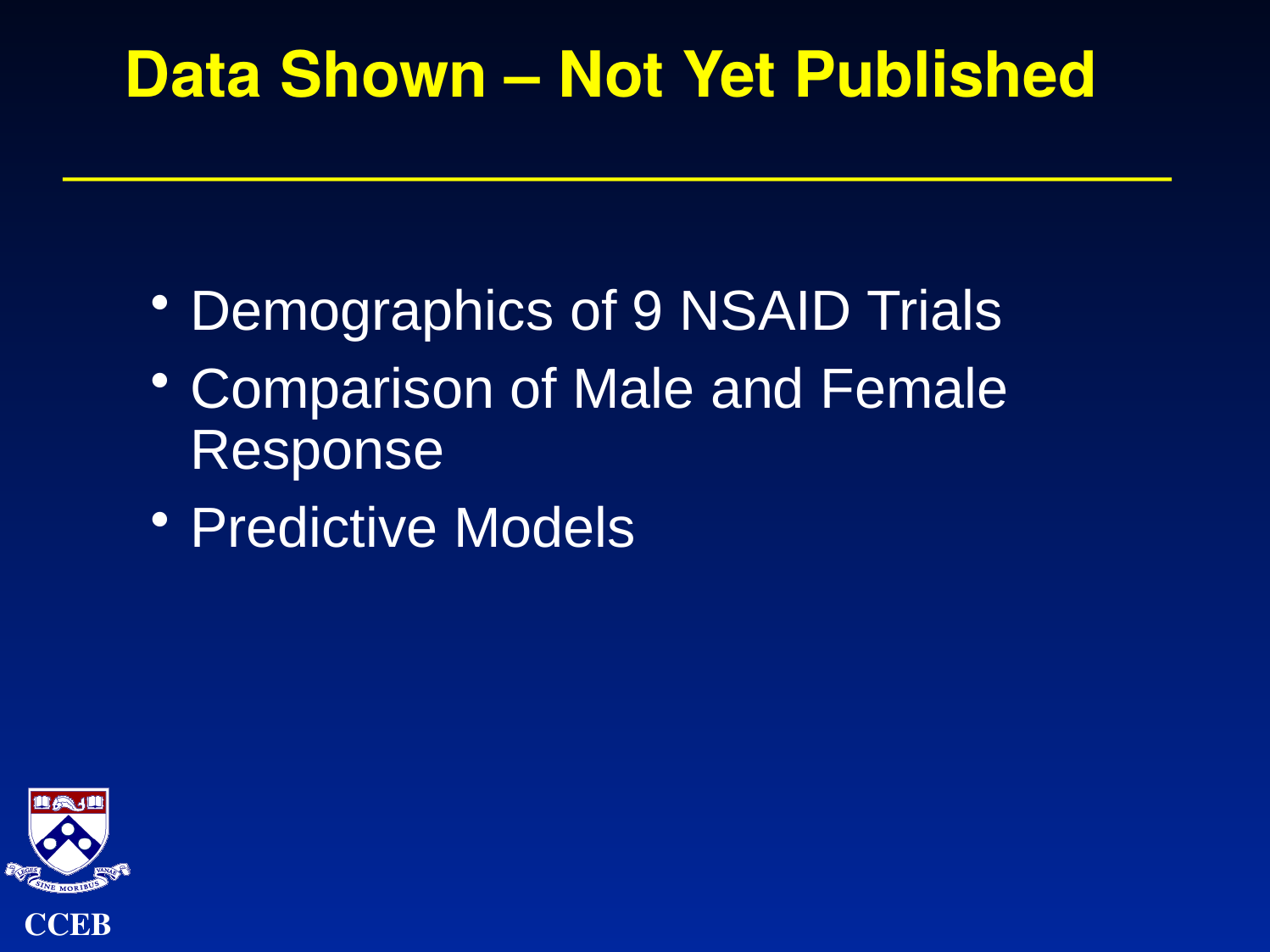

# Data Shown – Not Yet Published
Demographics of 9 NSAID Trials
Comparison of Male and Female
Response
Predictive Models